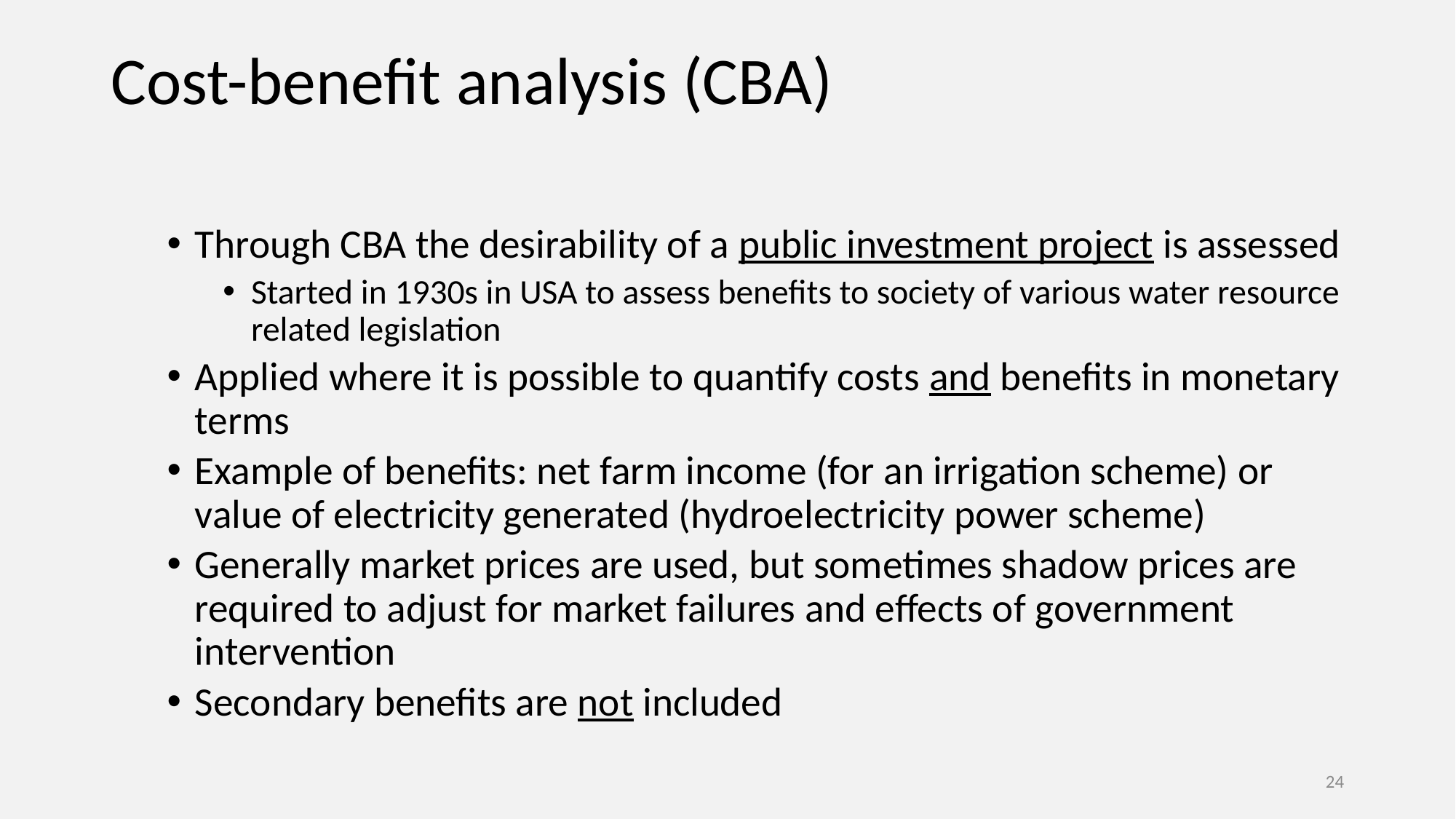

# Cost-benefit analysis (CBA)
Through CBA the desirability of a public investment project is assessed
Started in 1930s in USA to assess benefits to society of various water resource related legislation
Applied where it is possible to quantify costs and benefits in monetary terms
Example of benefits: net farm income (for an irrigation scheme) or value of electricity generated (hydroelectricity power scheme)
Generally market prices are used, but sometimes shadow prices are required to adjust for market failures and effects of government intervention
Secondary benefits are not included

24